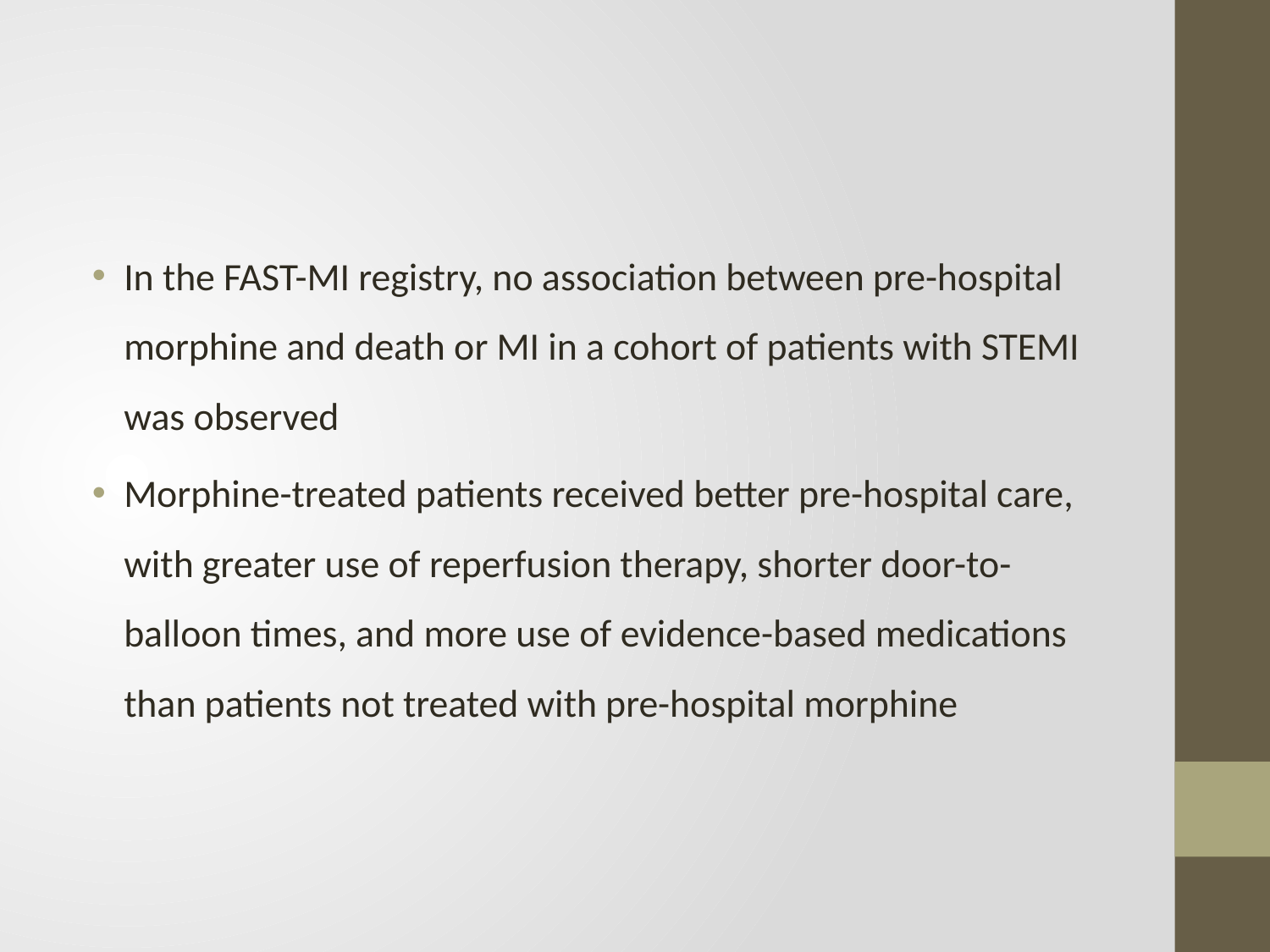

#
In the FAST-MI registry, no association between pre-hospital morphine and death or MI in a cohort of patients with STEMI was observed
Morphine-treated patients received better pre-hospital care, with greater use of reperfusion therapy, shorter door-to-balloon times, and more use of evidence-based medications than patients not treated with pre-hospital morphine